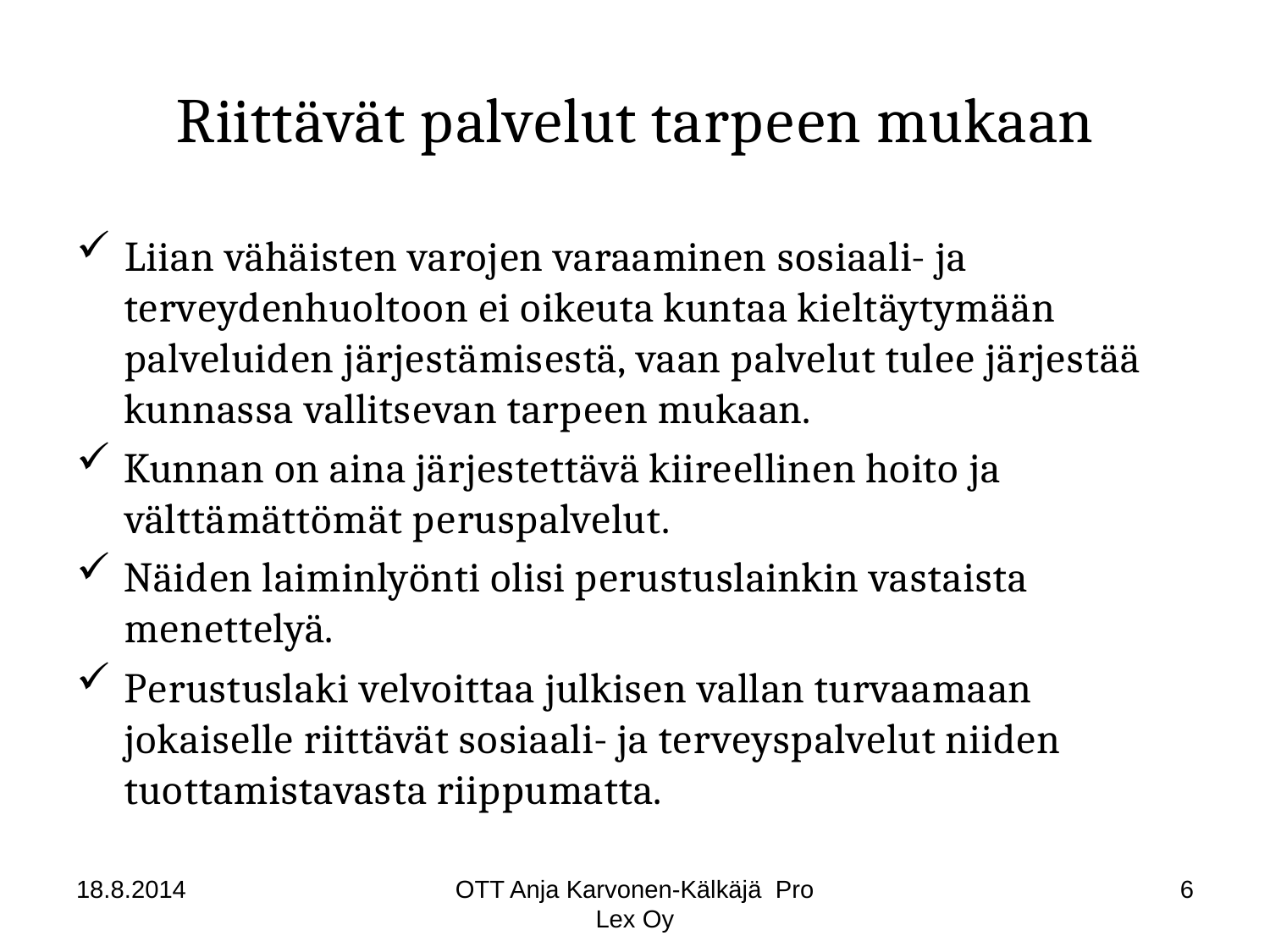

# Riittävät palvelut tarpeen mukaan
Liian vähäisten varojen varaaminen sosiaali- ja terveydenhuoltoon ei oikeuta kuntaa kieltäytymään palveluiden järjestämisestä, vaan palvelut tulee järjestää kunnassa vallitsevan tarpeen mukaan.
Kunnan on aina järjestettävä kiireellinen hoito ja välttämättömät peruspalvelut.
Näiden laiminlyönti olisi perustuslainkin vastaista menettelyä.
Perustuslaki velvoittaa julkisen vallan turvaamaan jokaiselle riittävät sosiaali- ja terveyspalvelut niiden tuottamistavasta riippumatta.

18.8.2014
OTT Anja Karvonen-Kälkäjä  Pro Lex Oy
6